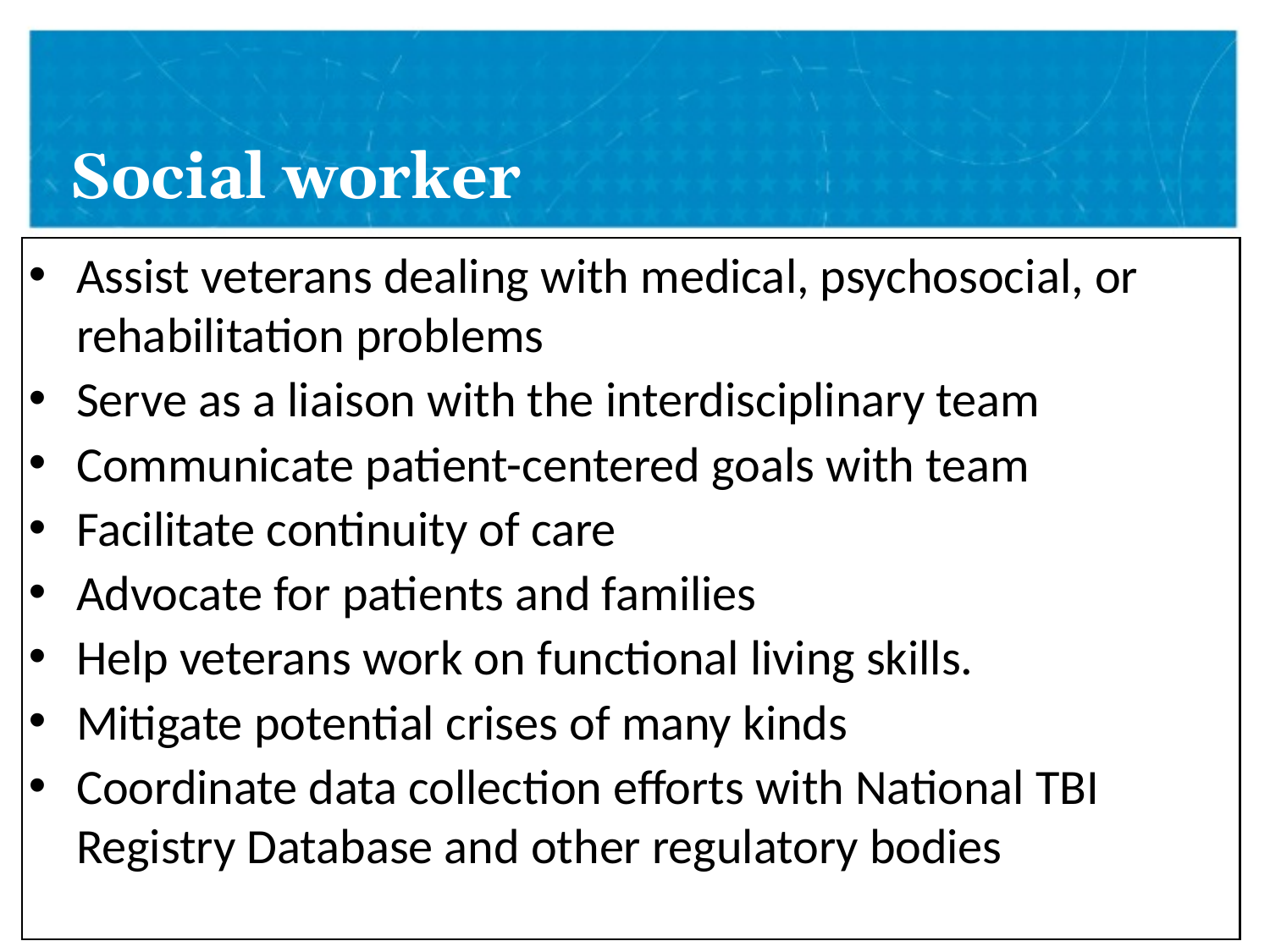

# Social worker
Assist veterans dealing with medical, psychosocial, or rehabilitation problems
Serve as a liaison with the interdisciplinary team
Communicate patient-centered goals with team
Facilitate continuity of care
Advocate for patients and families
Help veterans work on functional living skills.
Mitigate potential crises of many kinds
Coordinate data collection efforts with National TBI Registry Database and other regulatory bodies